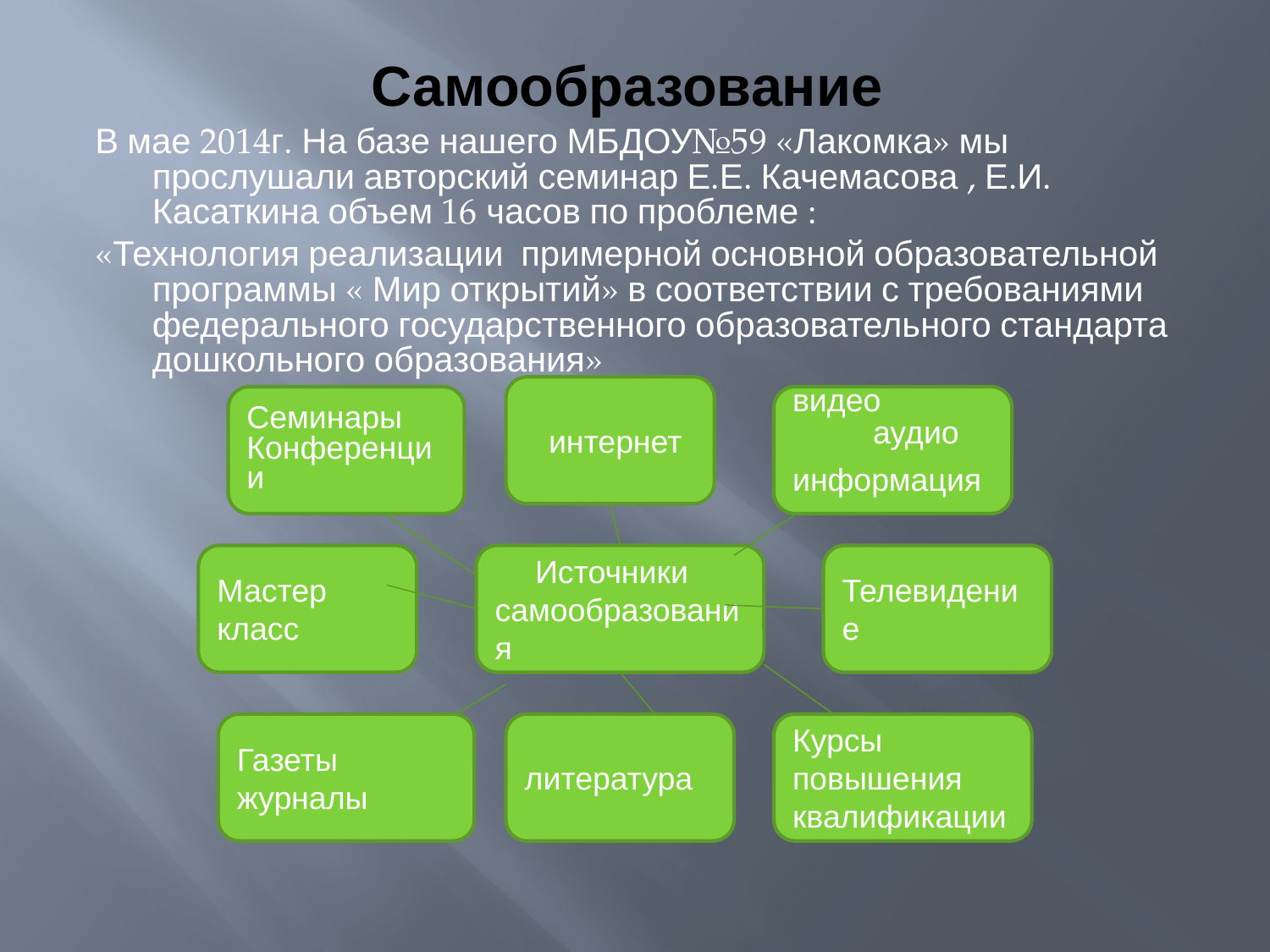

# Самообразование
В мае 2014г. На базе нашего МБДОУ№59 «Лакомка» мы прослушали авторский семинар Е.Е. Качемасова , Е.И. Касаткина объем 16 часов по проблеме :
«Технология реализации  примерной основной образовательной программы « Мир открытий» в соответствии с требованиями федерального государственного образовательного стандарта дошкольного образования»

   интернет
Семинары
Конференции
видео
                                   аудио
                                   информация

Мастер класс
     Источники самообразования
Телевидение
Газеты журналы
литература
Курсы повышения квалификации